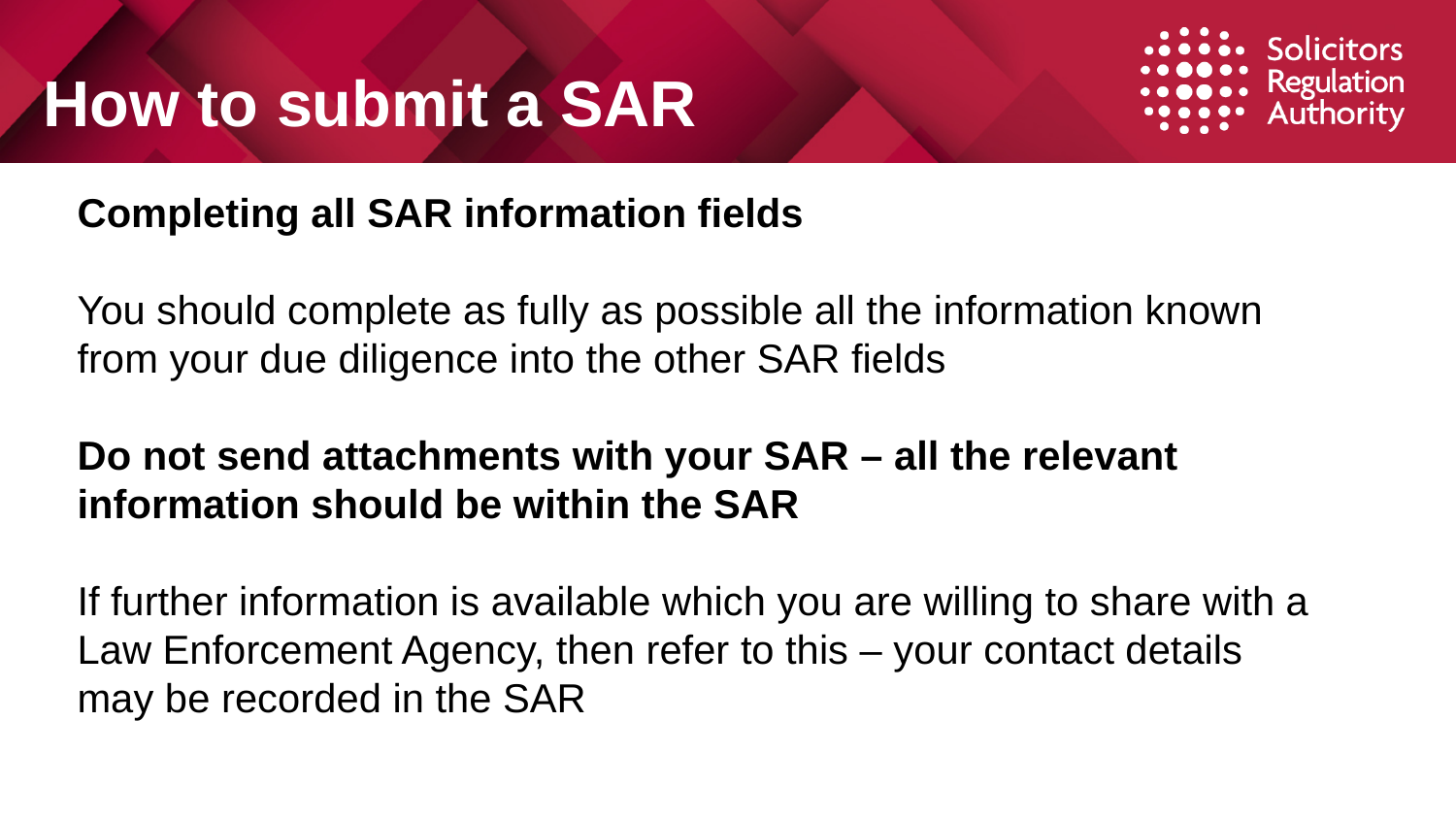

How to submit a SAR
Completing all SAR information fields

You should complete as fully as possible all the information known from your due diligence into the other SAR fields

Do not send attachments with your SAR – all the relevant information should be within the SAR

If further information is available which you are willing to share with a Law Enforcement Agency, then refer to this – your contact details may be recorded in the SAR